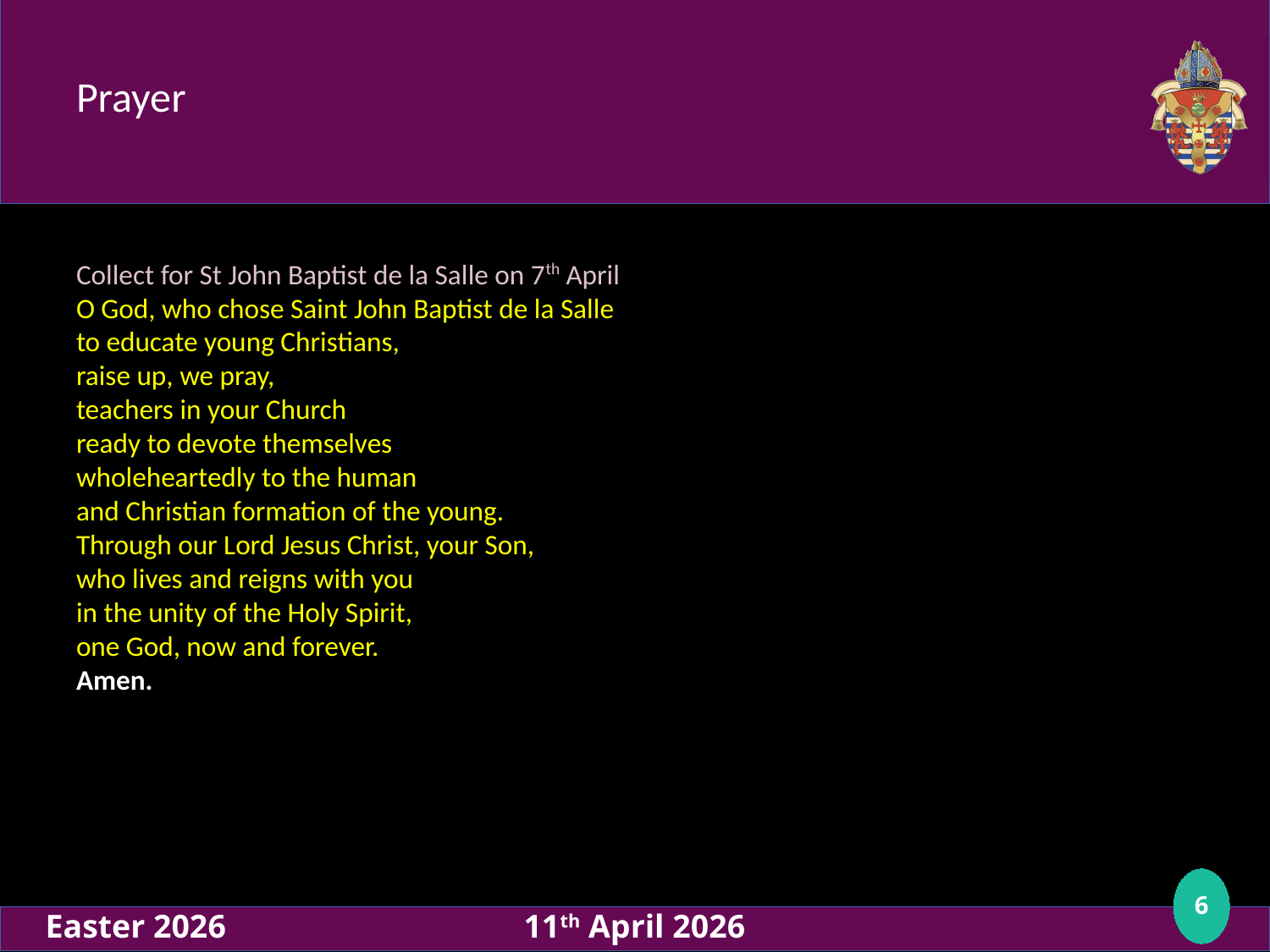

# Prayer
Collect for St John Baptist de la Salle on 7th April
O God, who chose Saint John Baptist de la Salle
to educate young Christians,
raise up, we pray,
teachers in your Church
ready to devote themselves
wholeheartedly to the human
and Christian formation of the young.
Through our Lord Jesus Christ, your Son,
who lives and reigns with you
in the unity of the Holy Spirit,
one God, now and forever.
Amen.